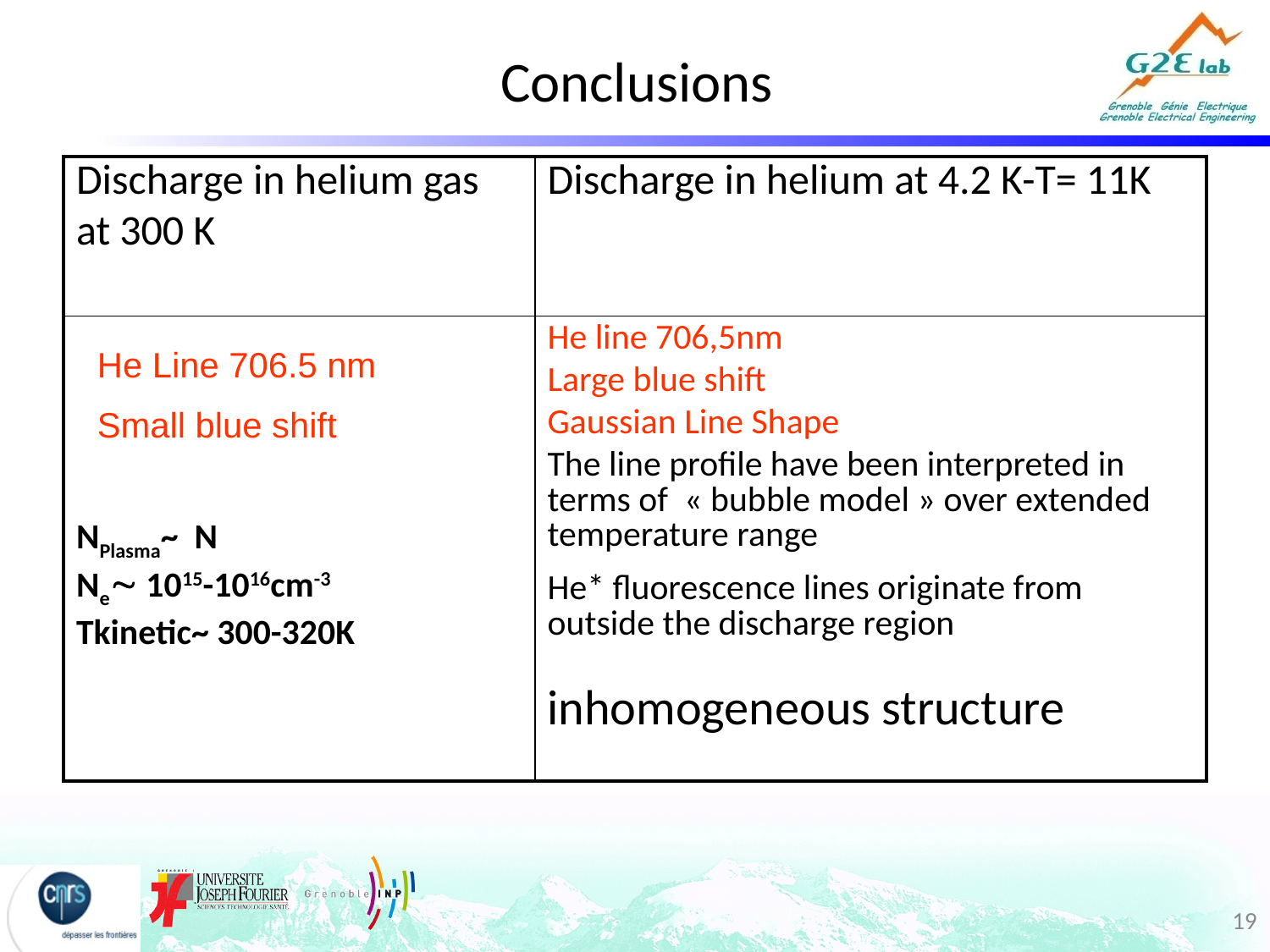

Conclusions
| Discharge in helium gas at 300 K | Discharge in helium at 4.2 K-T= 11K |
| --- | --- |
| NPlasma~ N Ne∼ 1015-1016cm-3 Tkinetic~ 300-320K | He line 706,5nm Large blue shift Gaussian Line Shape The line profile have been interpreted in terms of « bubble model » over extended temperature range He\* fluorescence lines originate from outside the discharge region inhomogeneous structure |
He Line 706.5 nm
Small blue shift

19